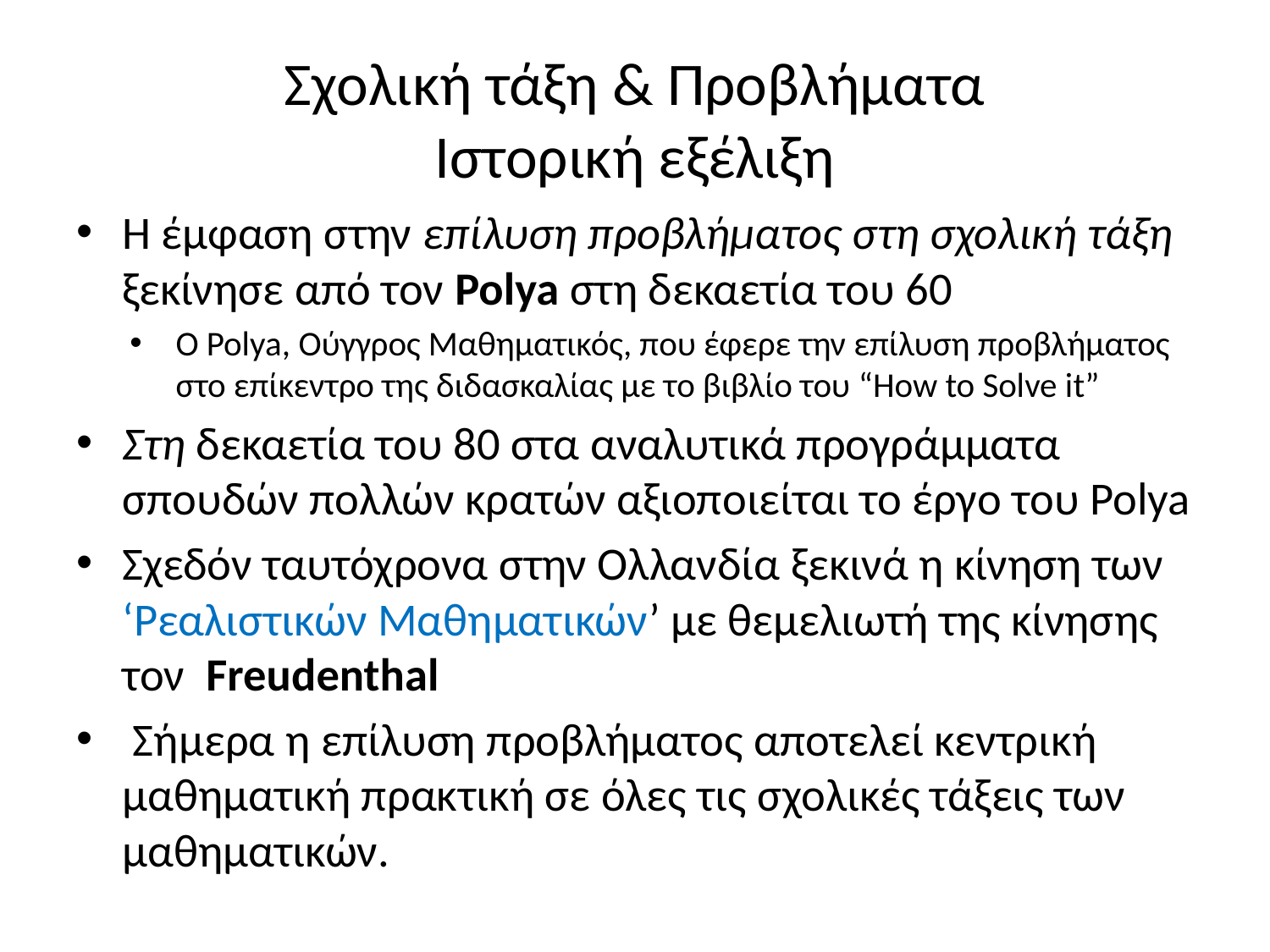

# Σχολική τάξη & Προβλήματα Ιστορική εξέλιξη
Η έμφαση στην επίλυση προβλήματος στη σχολική τάξη ξεκίνησε από τον Polya στη δεκαετία του 60
Ο Polya, Ούγγρος Μαθηματικός, που έφερε την επίλυση προβλήματος στο επίκεντρο της διδασκαλίας με το βιβλίο του “How to Solve it”
Στη δεκαετία του 80 στα αναλυτικά προγράμματα σπουδών πολλών κρατών αξιοποιείται το έργο του Polya
Σχεδόν ταυτόχρονα στην Ολλανδία ξεκινά η κίνηση των ‘Ρεαλιστικών Μαθηματικών’ με θεμελιωτή της κίνησης τον  Freudenthal
 Σήμερα η επίλυση προβλήματος αποτελεί κεντρική μαθηματική πρακτική σε όλες τις σχολικές τάξεις των μαθηματικών.